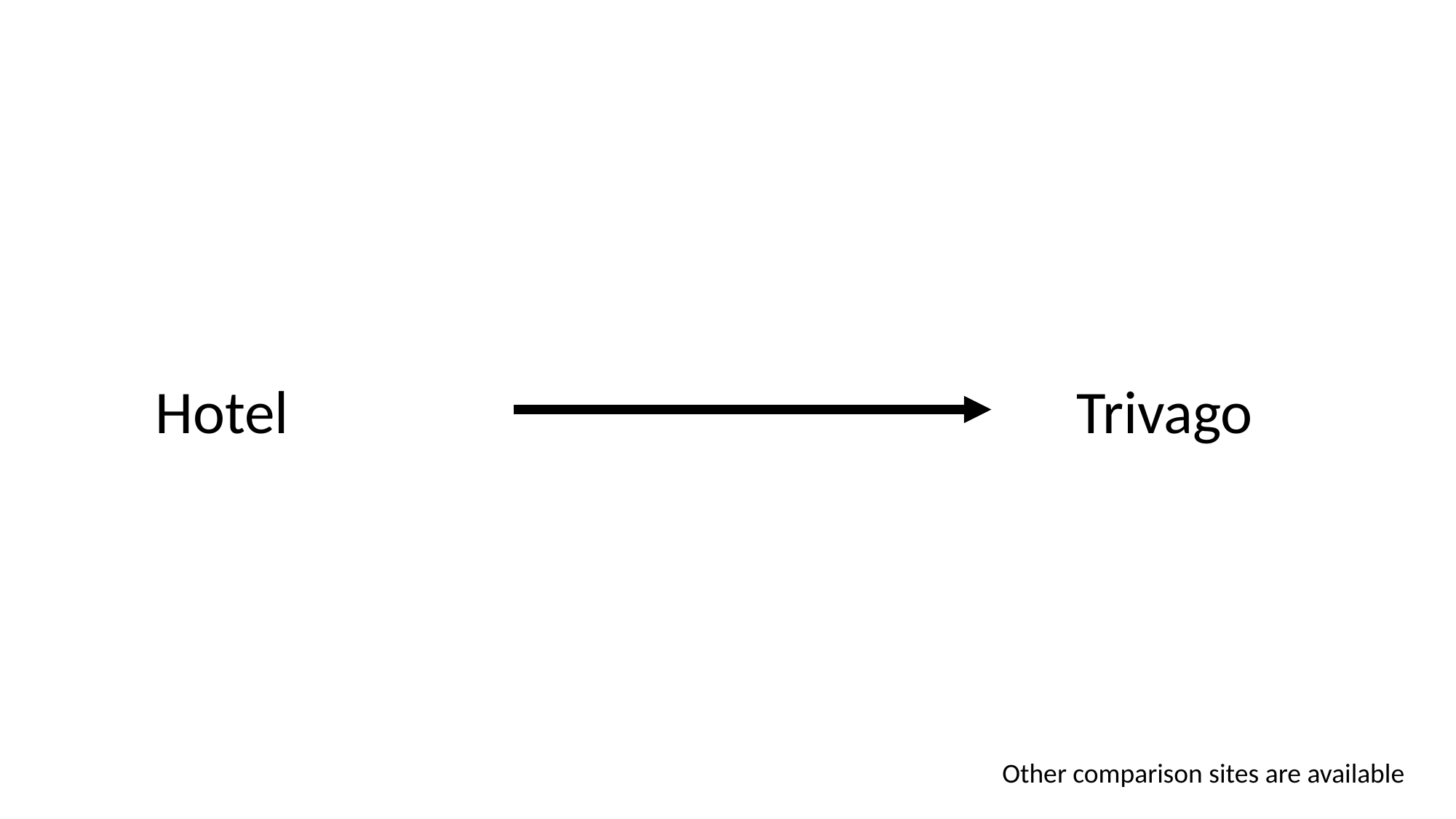

Hotel
Trivago
Other comparison sites are available